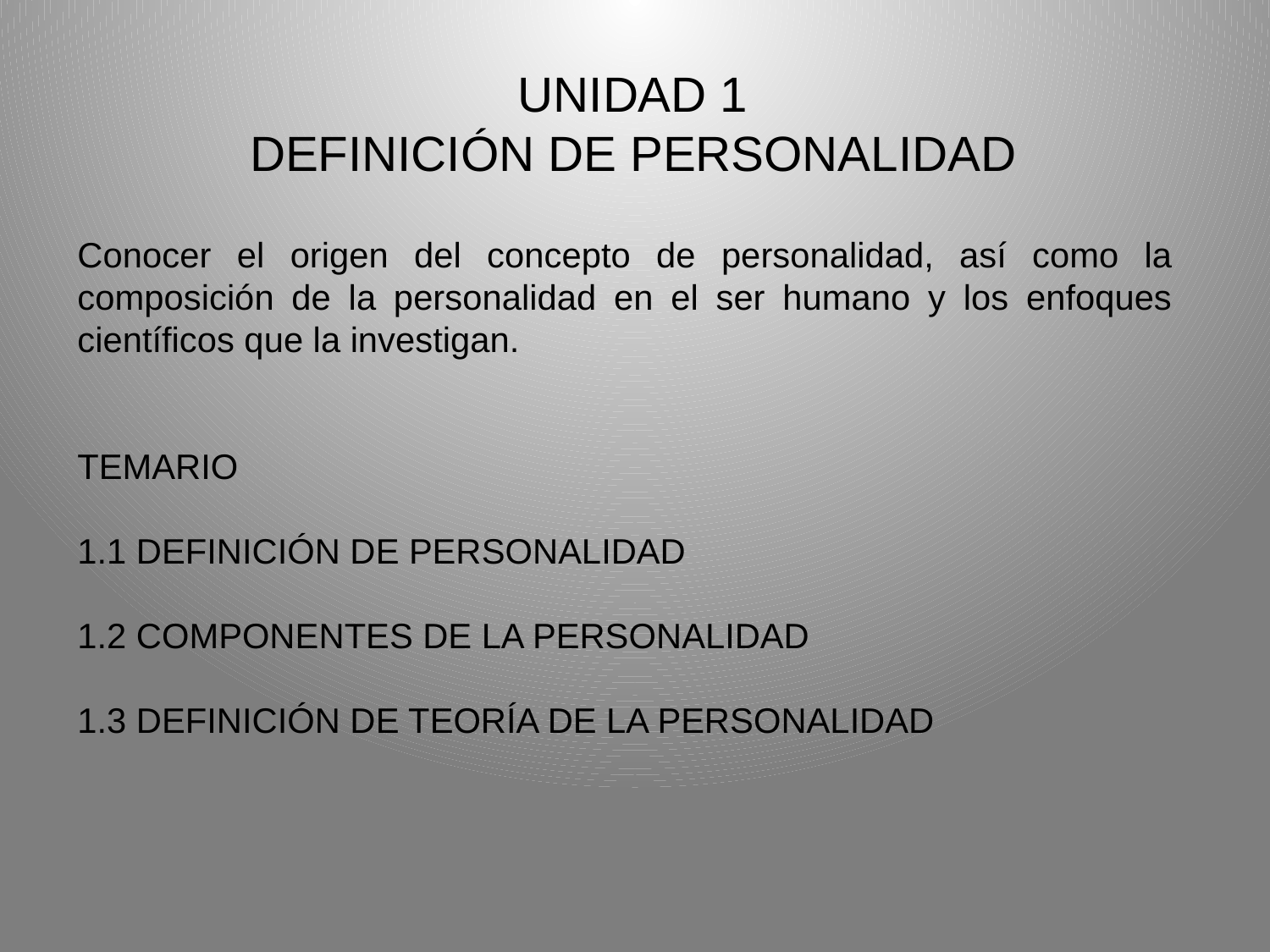

UNIDAD 1
DEFINICIÓN DE PERSONALIDAD
Conocer el origen del concepto de personalidad, así como la composición de la personalidad en el ser humano y los enfoques científicos que la investigan.

TEMARIO

1.1 DEFINICIÓN DE PERSONALIDAD

1.2 COMPONENTES DE LA PERSONALIDAD

1.3 DEFINICIÓN DE TEORÍA DE LA PERSONALIDAD